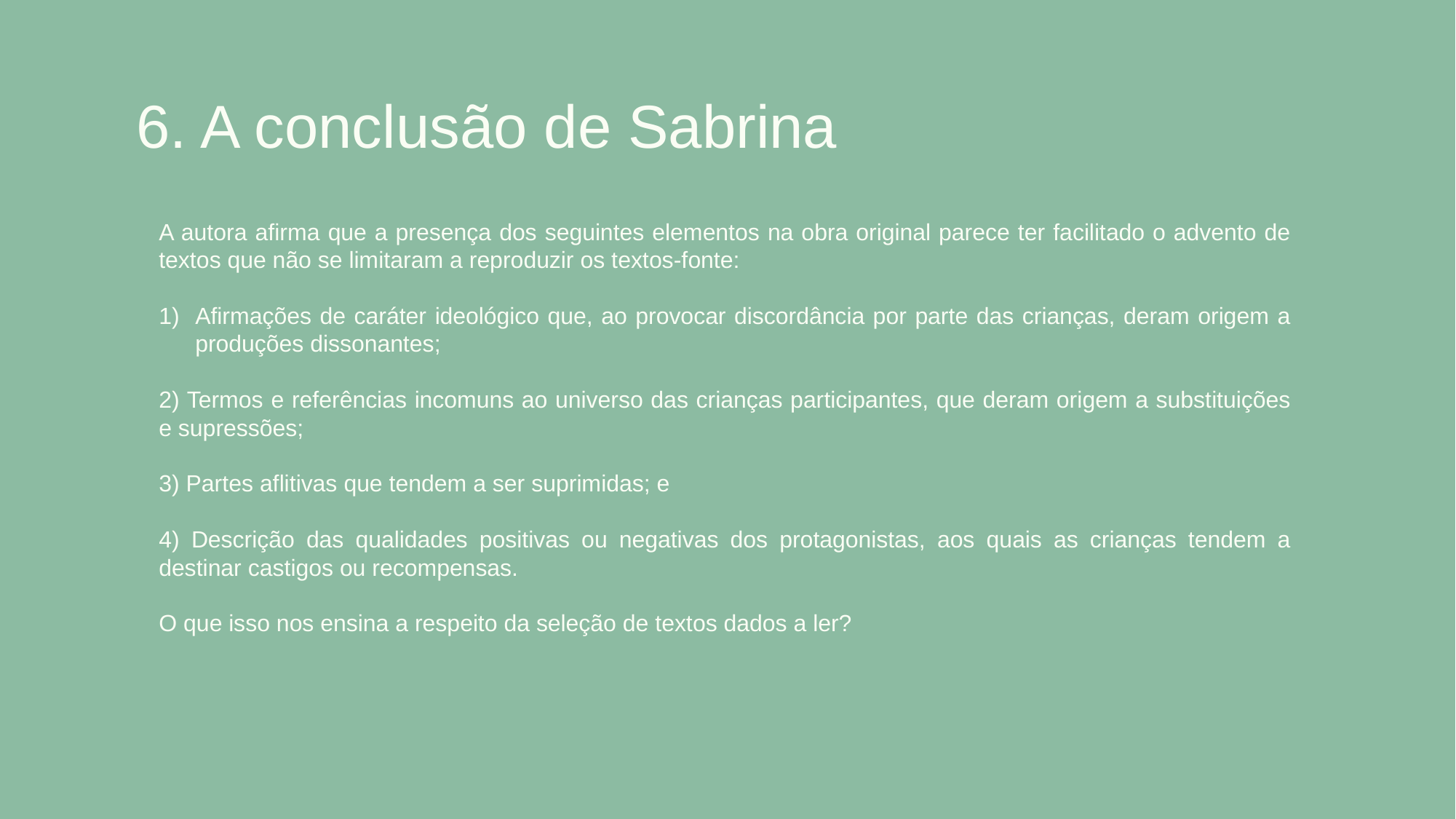

# 6. A conclusão de Sabrina
A autora afirma que a presença dos seguintes elementos na obra original parece ter facilitado o advento de textos que não se limitaram a reproduzir os textos-fonte:

Afirmações de caráter ideológico que, ao provocar discordância por parte das crianças, deram origem a produções dissonantes;

2) Termos e referências incomuns ao universo das crianças participantes, que deram origem a substituições e supressões;

3) Partes aflitivas que tendem a ser suprimidas; e

4) Descrição das qualidades positivas ou negativas dos protagonistas, aos quais as crianças tendem a destinar castigos ou recompensas.

O que isso nos ensina a respeito da seleção de textos dados a ler?